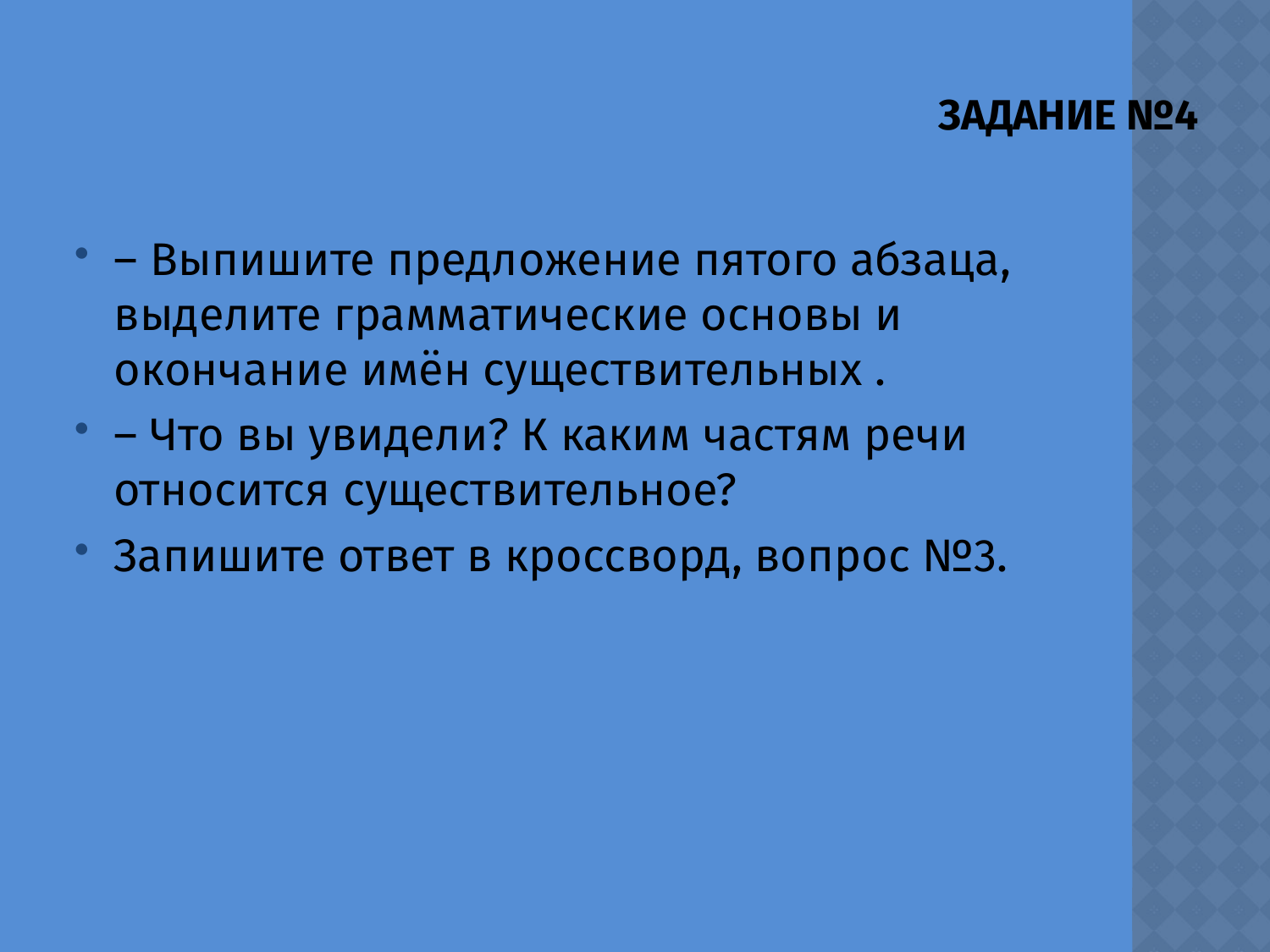

# Задание №4
– Выпишите предложение пятого абзаца, выделите грамматические основы и окончание имён существительных .
– Что вы увидели? К каким частям речи относится существительное?
Запишите ответ в кроссворд, вопрос №3.